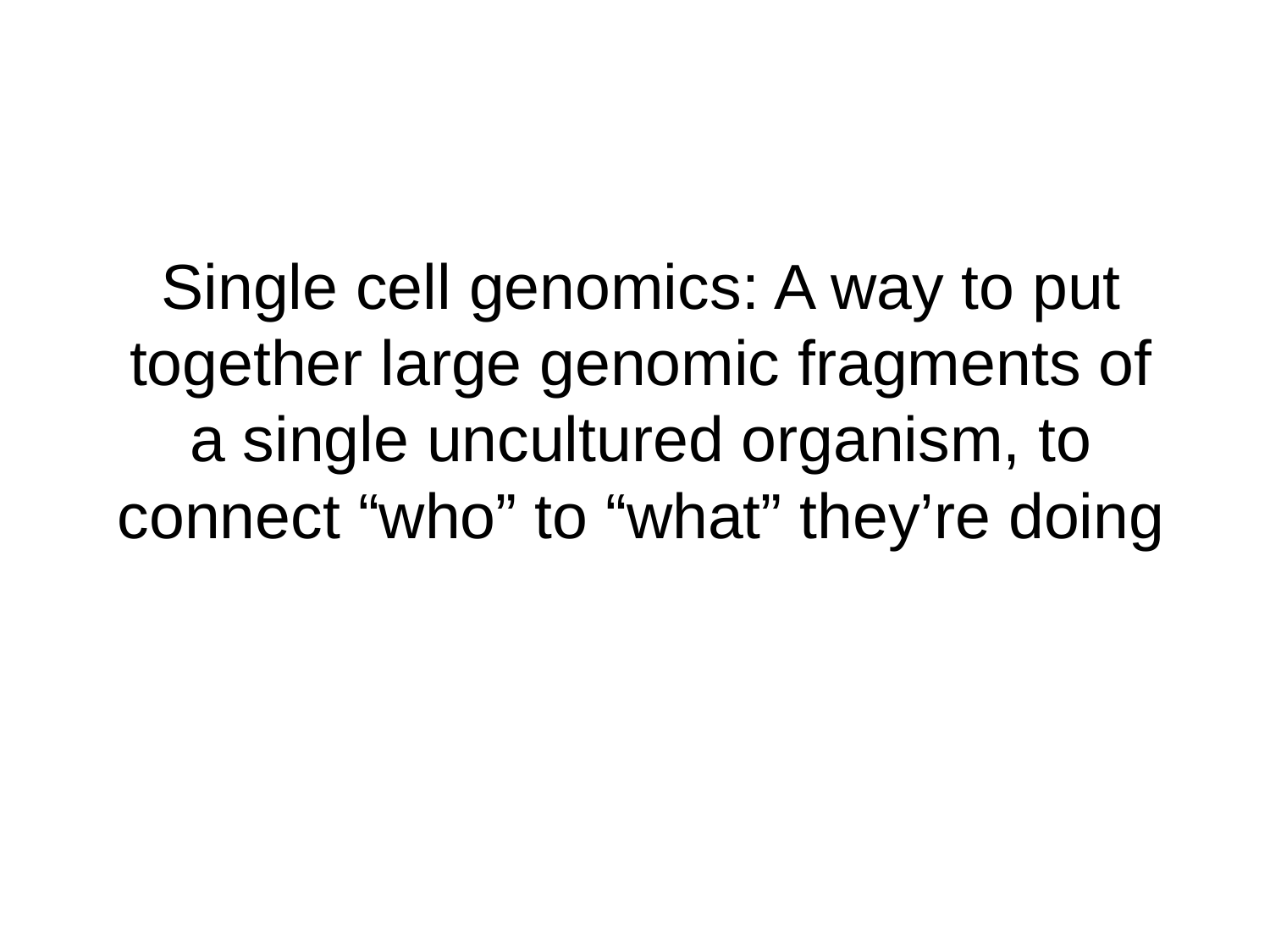

Single cell genomics: A way to put together large genomic fragments of a single uncultured organism, to connect “who” to “what” they’re doing